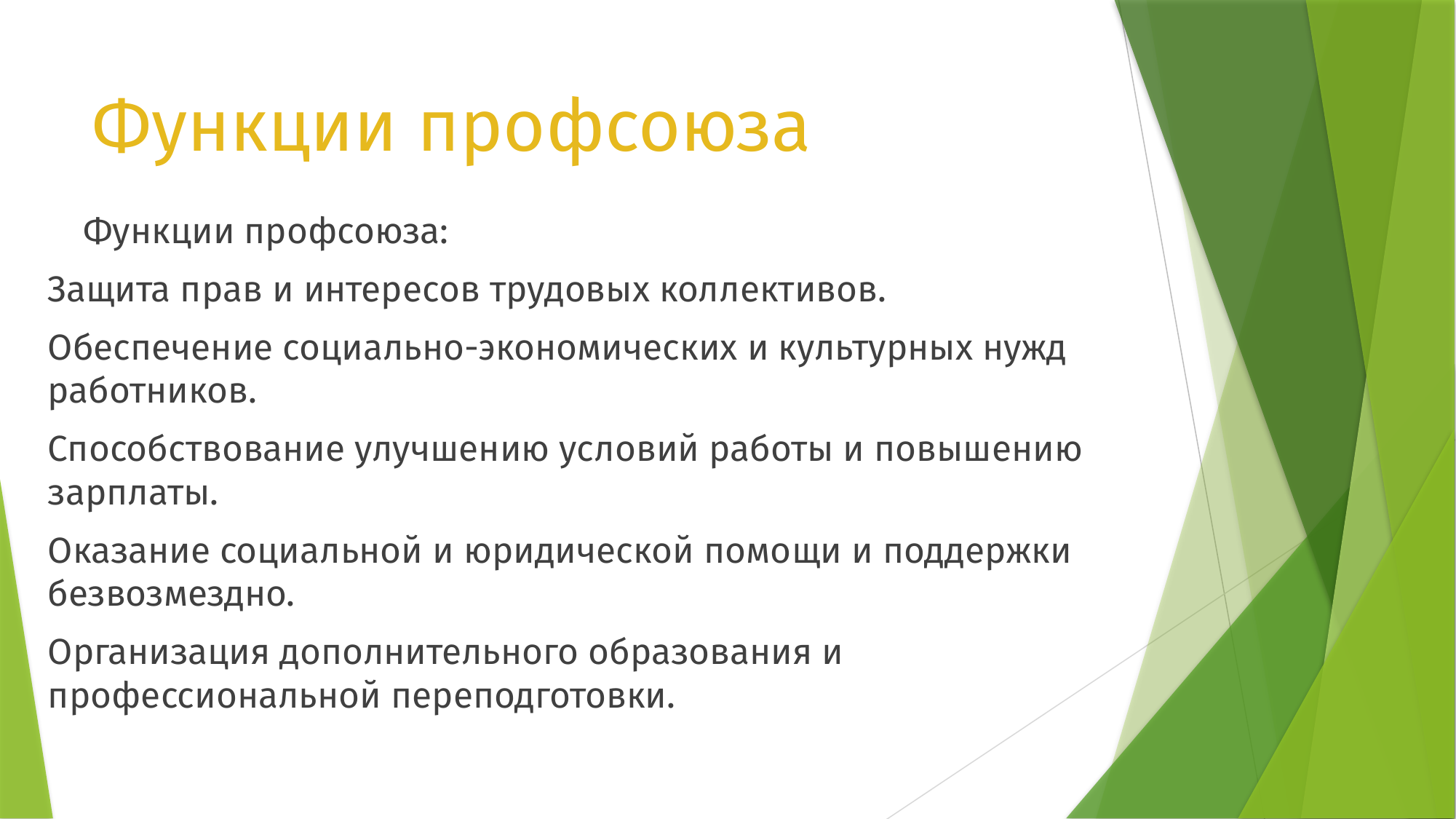

# Функции профсоюза
     Функции профсоюза:
Защита прав и интересов трудовых коллективов.
Обеспечение социально-экономических и культурных нужд работников.
Способствование улучшению условий работы и повышению зарплаты.
Оказание социальной и юридической помощи и поддержки безвозмездно.
Организация дополнительного образования и профессиональной переподготовки.